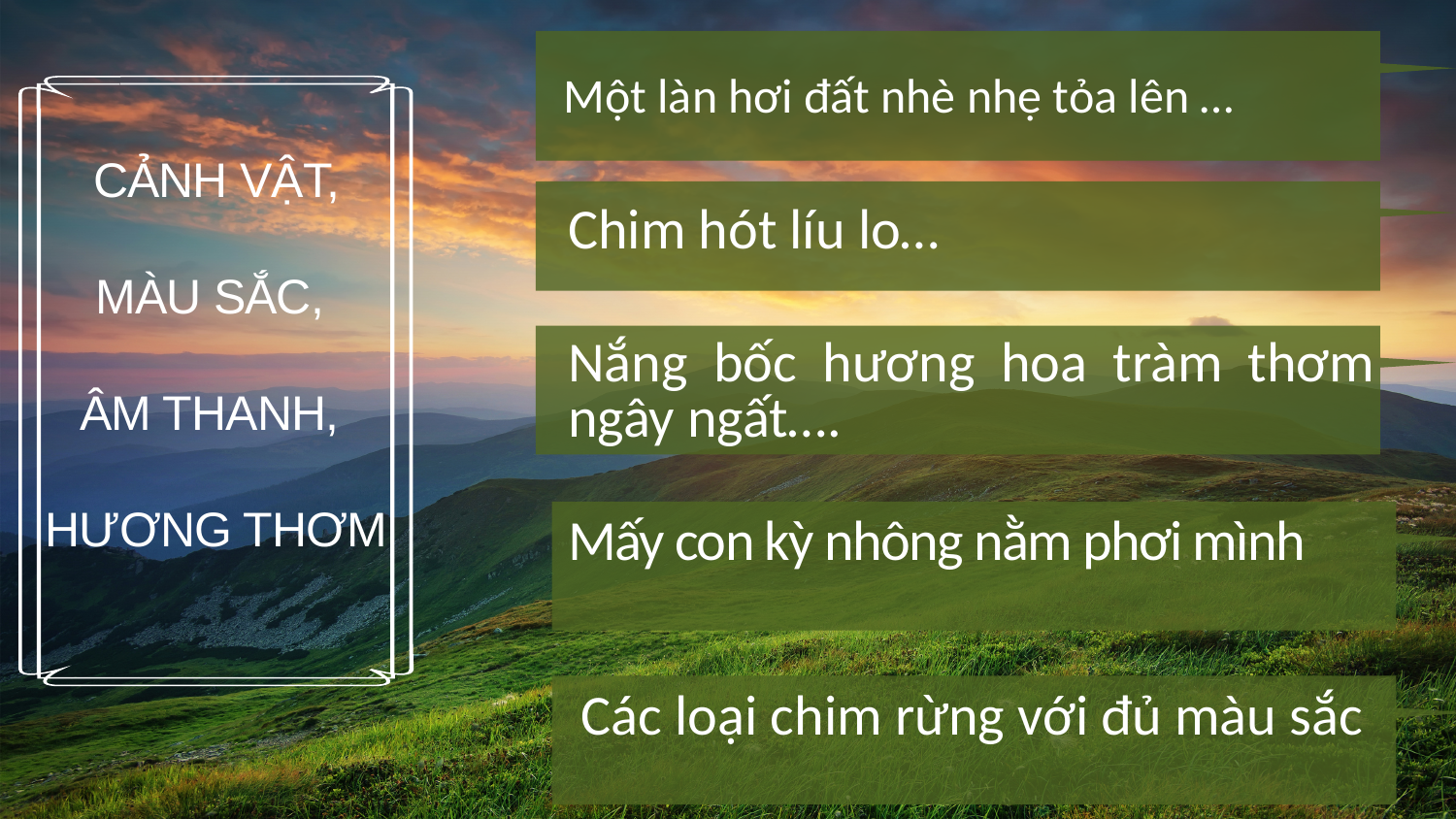

Một làn hơi đất nhè nhẹ tỏa lên …

CẢNH VẬT, MÀU SẮC,
ÂM THANH,
HƯƠNG THƠM

Chim hót líu lo…

Nắng bốc hương hoa tràm thơm ngây ngất….

Mấy con kỳ nhông nằm phơi mình

 Các loại chim rừng với đủ màu sắc